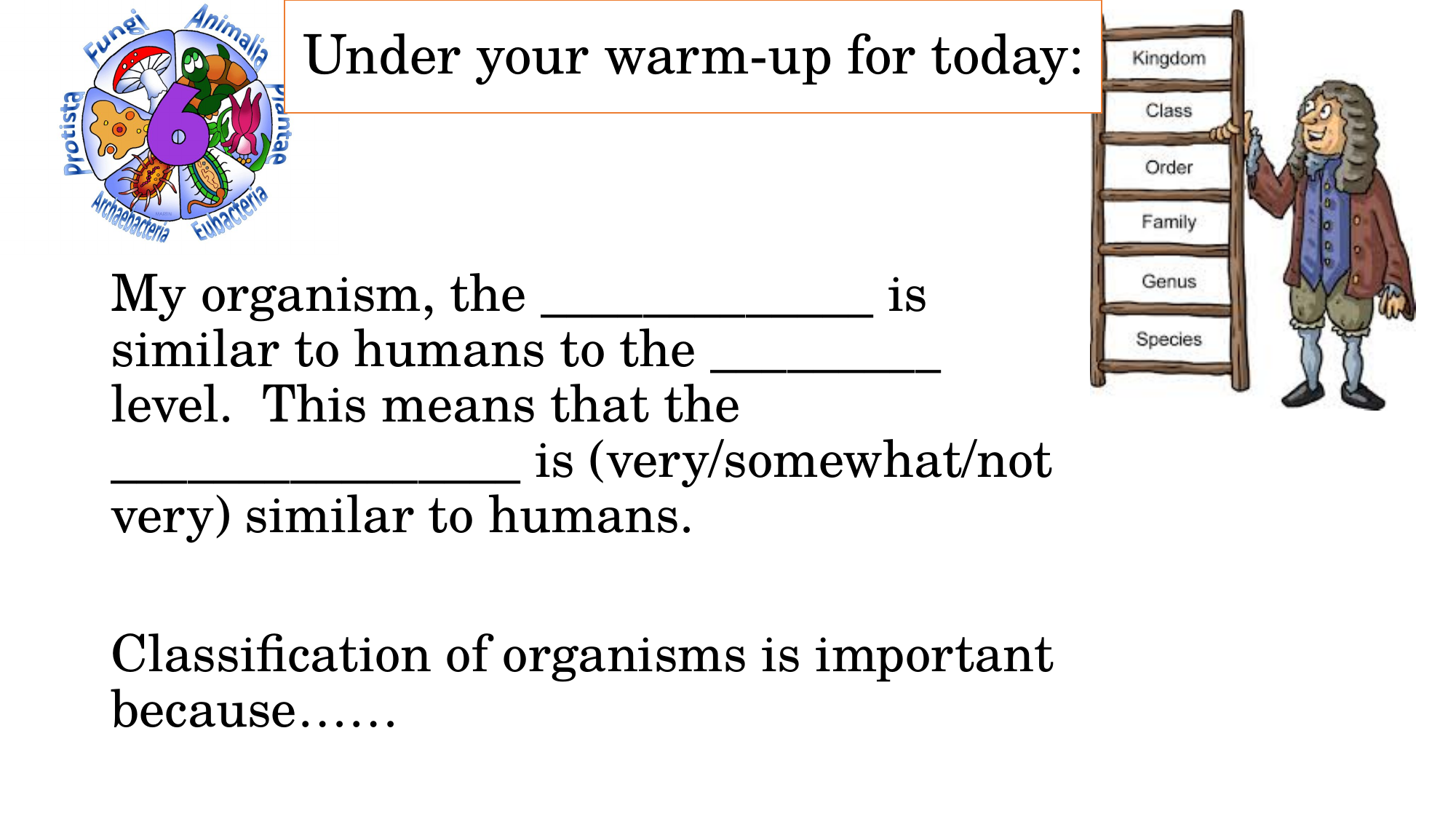

# Under your warm-up for today:
My organism, the _____________ is similar to humans to the _________ level.  This means that the ________________ is (very/somewhat/not very) similar to humans.

Classification of organisms is important because……